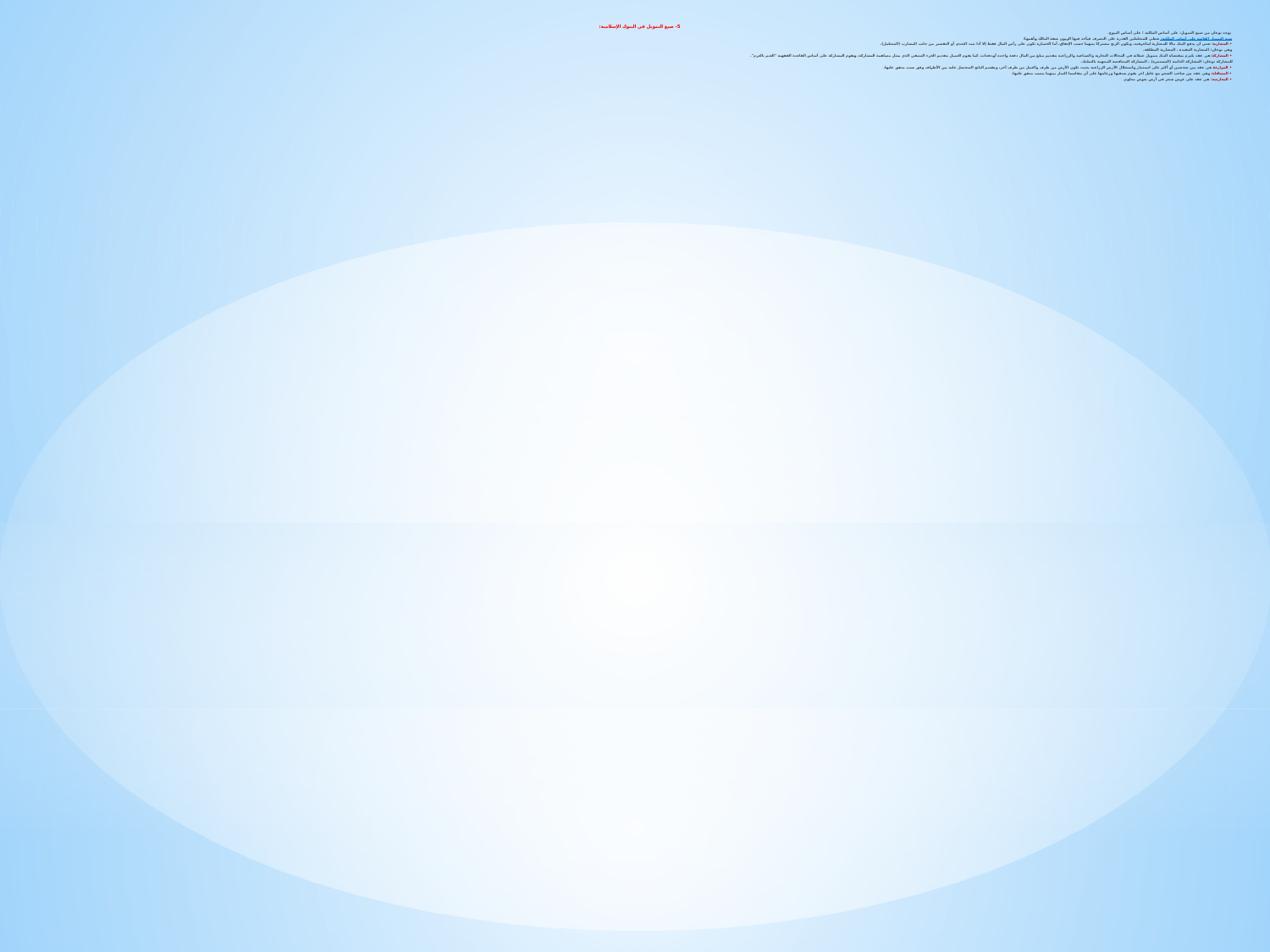

5- صيغ التمويل في البنوك الإسلامية:
 يوجد نوعان من صيغ التمويل: على أساس الملكية ؛ على أساس البيوع.
صيغ التمويل القائمة على أساس الملكية: تعطي للمتعاملين القدرة على التصرف فيأخذ فيها الزبون صفة المالك وأهمها:
• المضاربة: تعني أن يدفع البنك مالا للمضاربة ليتاجر فيه، ويكون الربح مشتركا بينهما حسب الإتفاق، أما الخسارة تكون على رأس المال فقط إلا أذا ثبت التعدي أو التقصير من جانب المضارب (المتعامل).
وهي نوعان: المضاربة المقيدة ـ المضاربة المطلقة.
• المشاركة: هي عقد يلتزم بمقتضاه البنك بتمويل عملائه في المجالات التجارية والصناعية والزراعية بتقديم مبلغ من المال دفعة واحدة أو دفعات، كما يقوم العميل بتقديم الجزء المتبقي الذي يمثل مساهمة المشاركة، وتقوم المشاركة على أساس القاعدة الفقهية "الغنم بالغرم".
للمشاركة نوعان: المشاركة الدائمة (المستمرة) ـ المشاركة المتناقصة المنتهية بالتمليك.
• المزارعة: هي عقد بين شخصين أو أكثر على استثمار واستغلال الأرض الزراعية بحيث تكون الأرض من طرف والعمل من طرف آخر، ويقسم الناتج المتحصل عليه بين الأطراف وفق نسب متفق عليها.
• المساقاة: وهي عقد بين صاحب الشجر مع عامل اخر يقوم بسقيها ورعايتها على أن يتقاسما الثمار بينهما بنسب متفق عليها.
• المغارسة: هي عقد على غرس شجر في أرض بعوض معلوم.

#